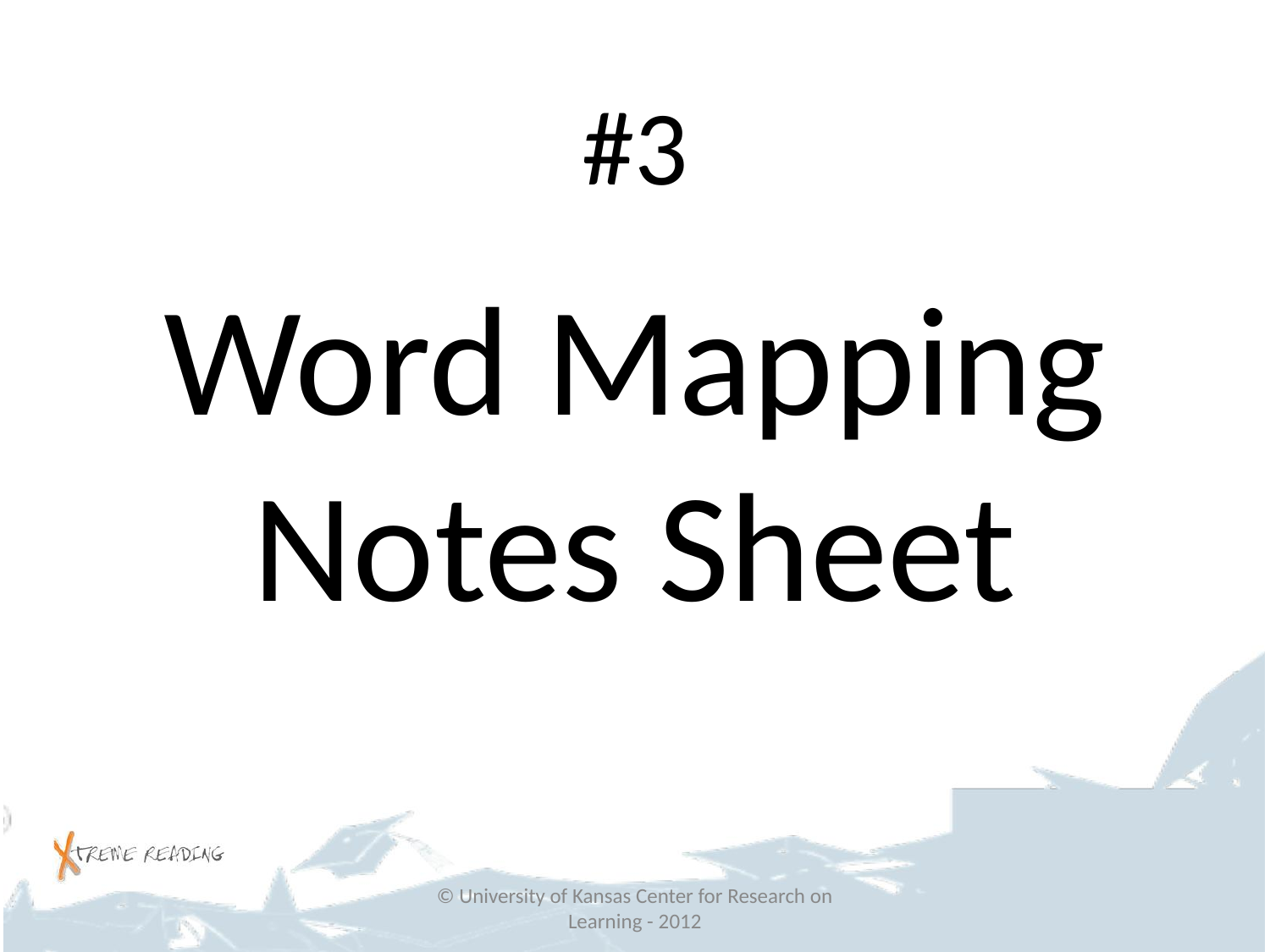

# #3
Word Mapping Notes Sheet
© University of Kansas Center for Research on Learning - 2012